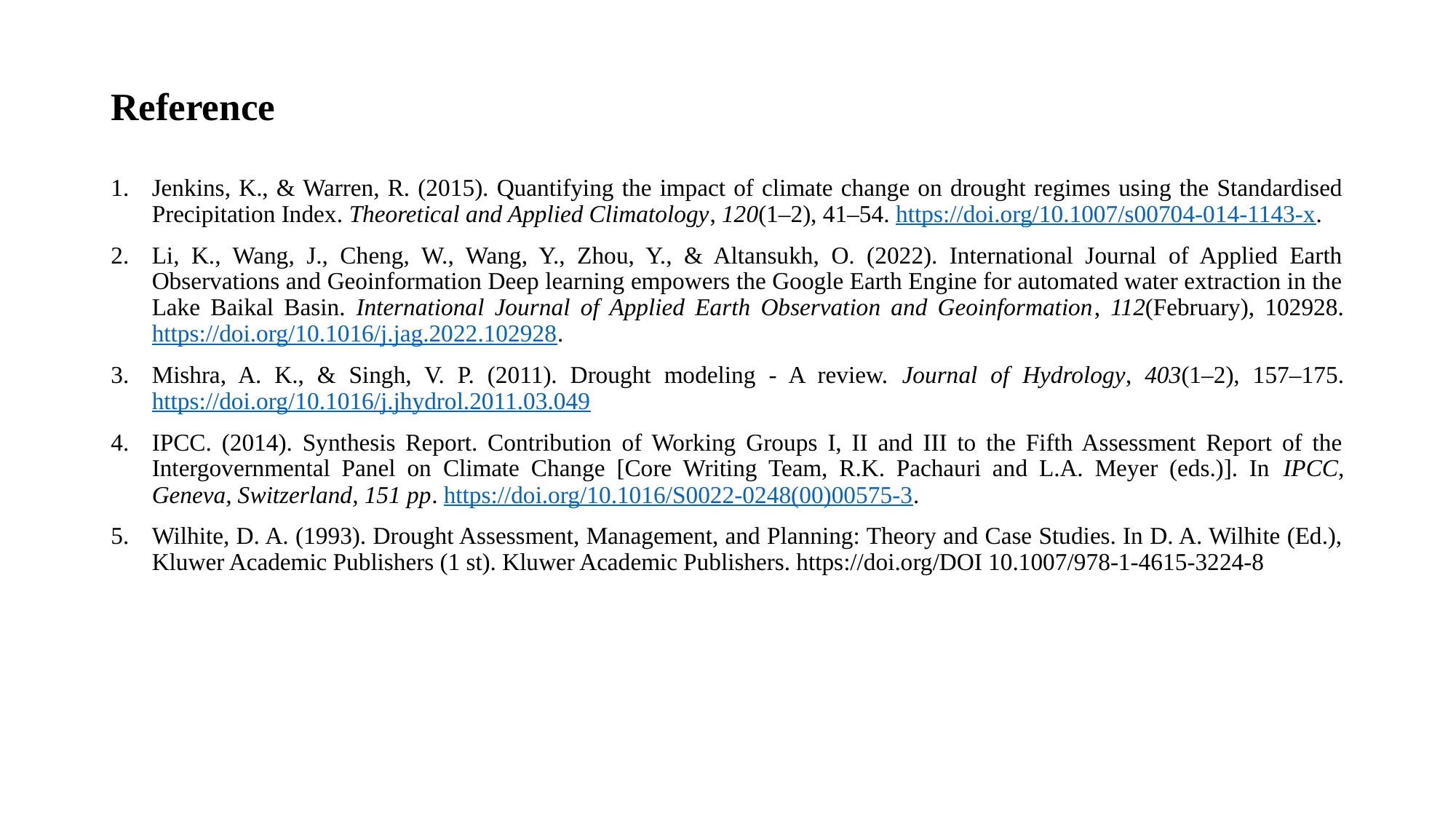

# Reference
Jenkins, K., & Warren, R. (2015). Quantifying the impact of climate change on drought regimes using the Standardised Precipitation Index. Theoretical and Applied Climatology, 120(1–2), 41–54. https://doi.org/10.1007/s00704-014-1143-x.
Li, K., Wang, J., Cheng, W., Wang, Y., Zhou, Y., & Altansukh, O. (2022). International Journal of Applied Earth Observations and Geoinformation Deep learning empowers the Google Earth Engine for automated water extraction in the Lake Baikal Basin. International Journal of Applied Earth Observation and Geoinformation, 112(February), 102928. https://doi.org/10.1016/j.jag.2022.102928.
Mishra, A. K., & Singh, V. P. (2011). Drought modeling - A review. Journal of Hydrology, 403(1–2), 157–175. https://doi.org/10.1016/j.jhydrol.2011.03.049
IPCC. (2014). Synthesis Report. Contribution of Working Groups I, II and III to the Fifth Assessment Report of the Intergovernmental Panel on Climate Change [Core Writing Team, R.K. Pachauri and L.A. Meyer (eds.)]. In IPCC, Geneva, Switzerland, 151 pp. https://doi.org/10.1016/S0022-0248(00)00575-3.
Wilhite, D. A. (1993). Drought Assessment, Management, and Planning: Theory and Case Studies. In D. A. Wilhite (Ed.), Kluwer Academic Publishers (1 st). Kluwer Academic Publishers. https://doi.org/DOI 10.1007/978-1-4615-3224-8